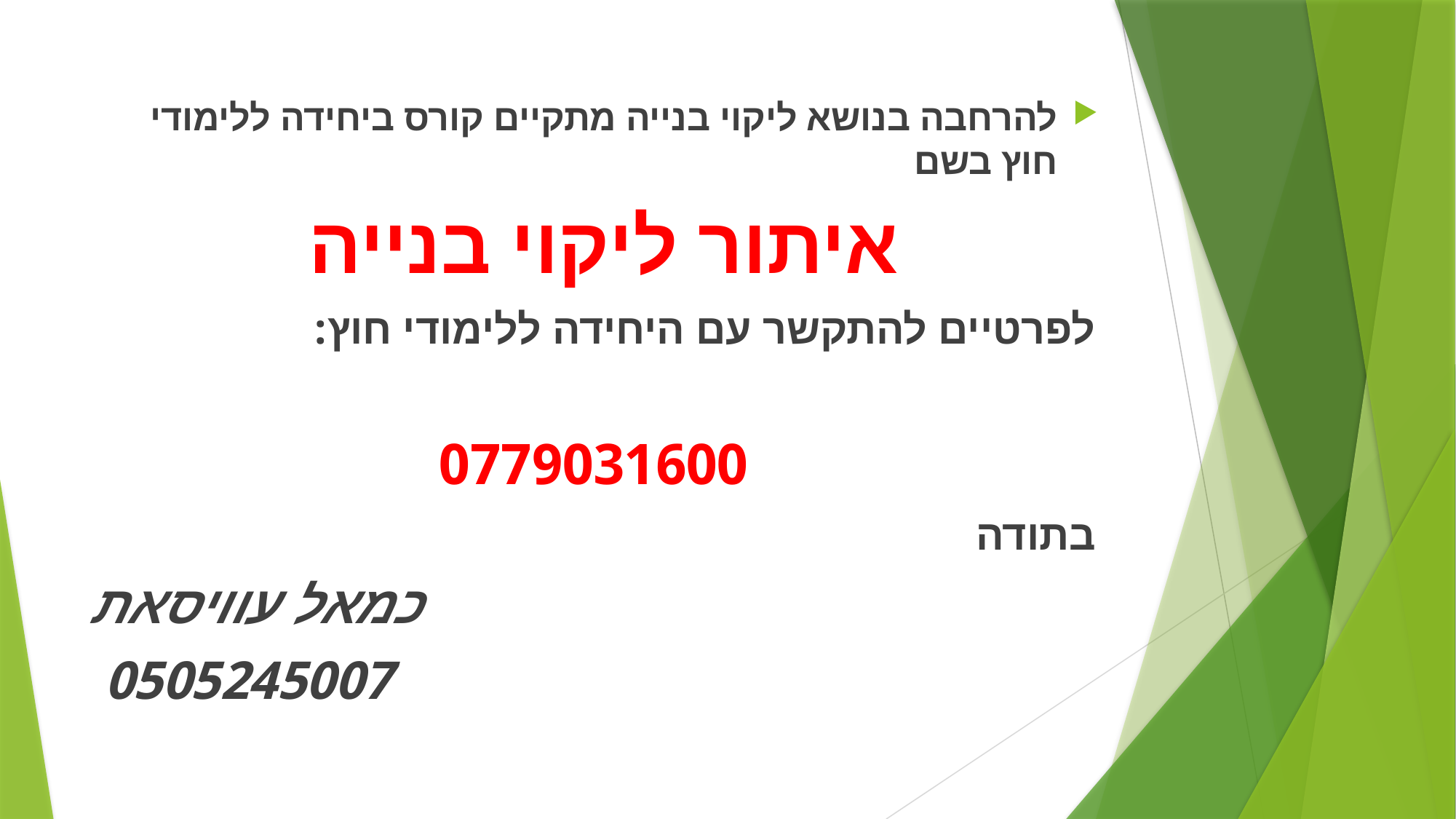

#
להרחבה בנושא ליקוי בנייה מתקיים קורס ביחידה ללימודי חוץ בשם
איתור ליקוי בנייה
לפרטיים להתקשר עם היחידה ללימודי חוץ:

0779031600
בתודה
כמאל עוויסאת
0505245007